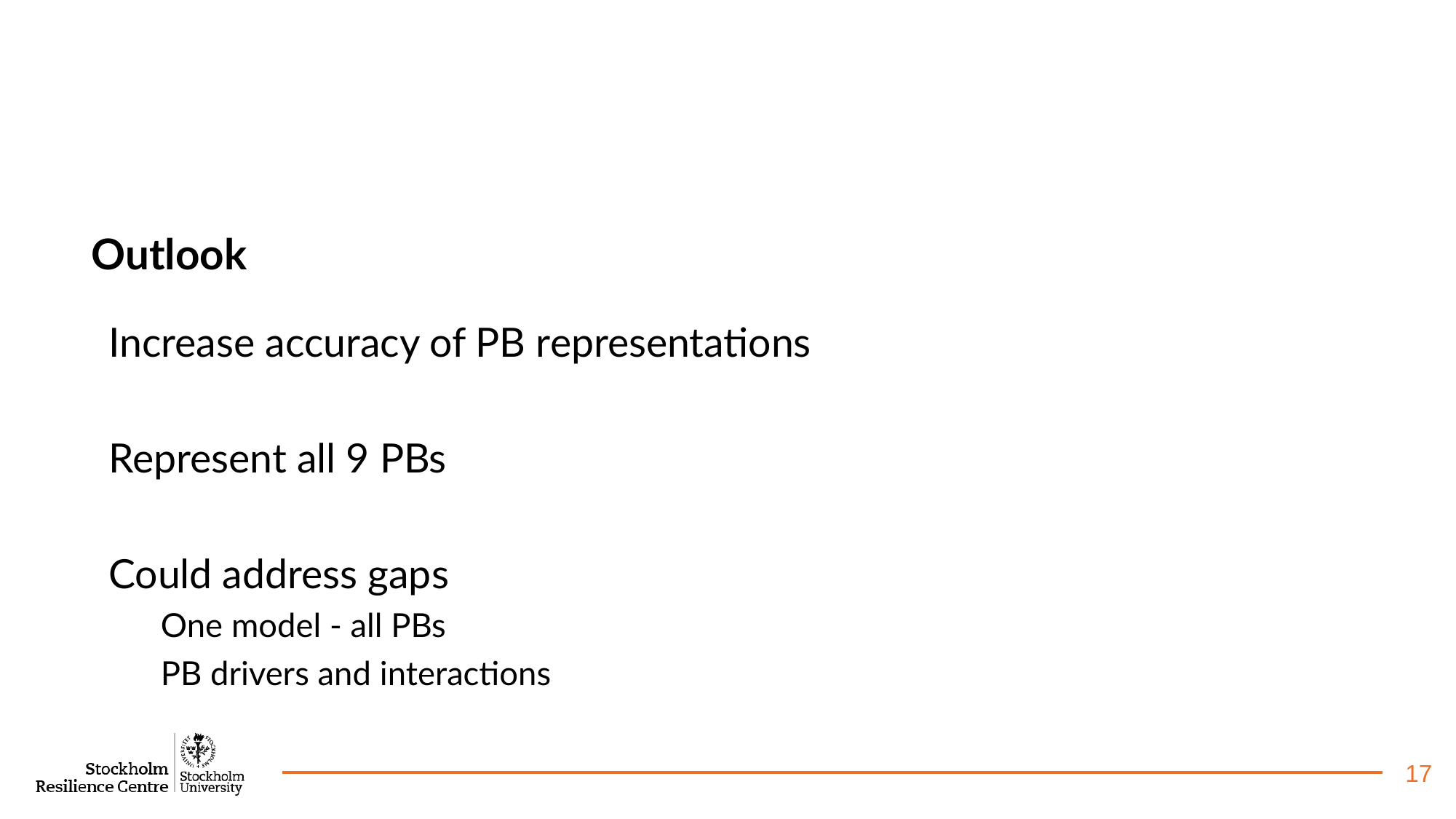

Outlook
Increase accuracy of PB representations

Represent all 9 PBs

Could address gaps
One model - all PBs
PB drivers and interactions